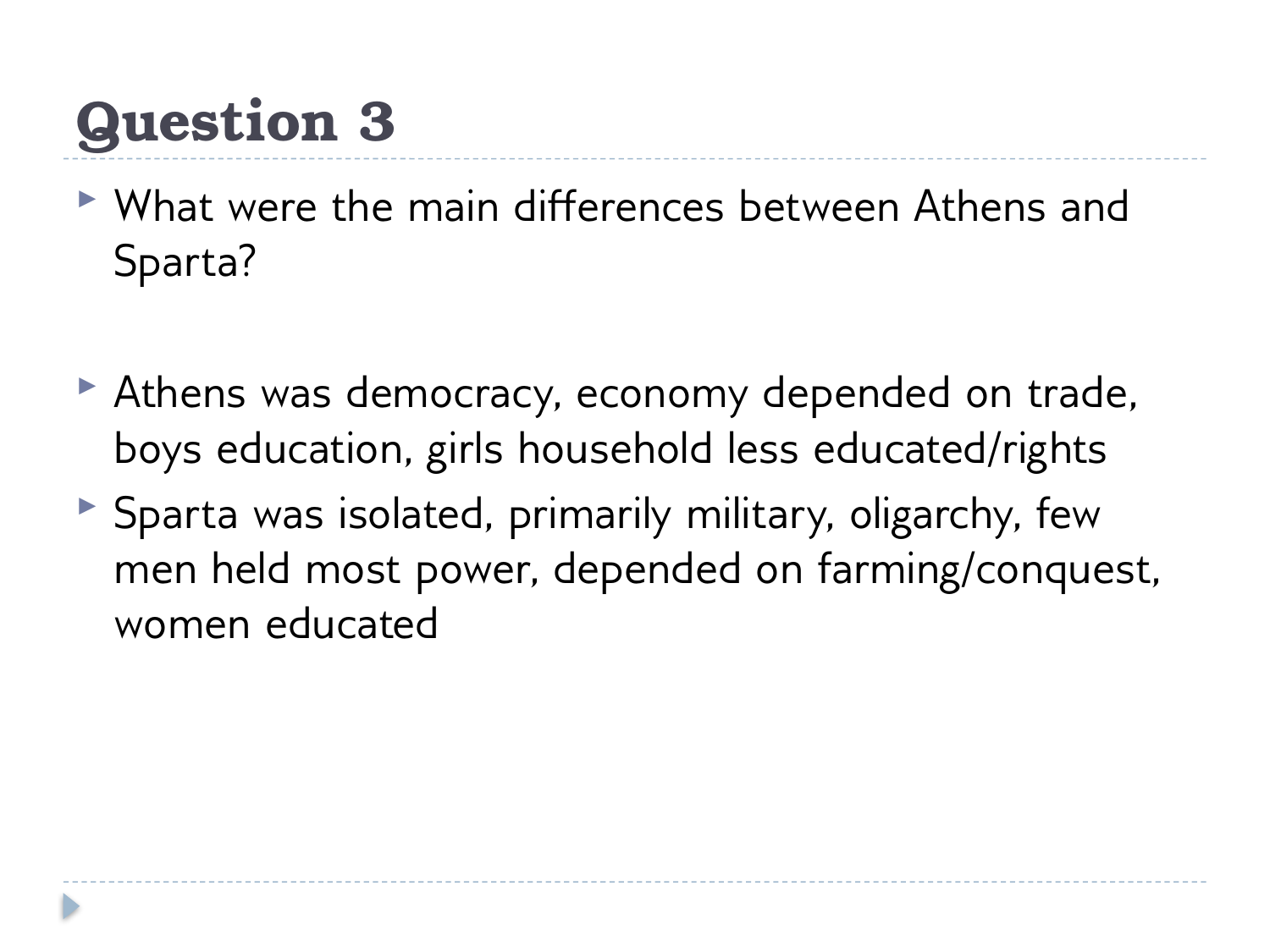

# Question 3
What were the main differences between Athens and Sparta?

Athens was democracy, economy depended on trade, boys education, girls household less educated/rights
Sparta was isolated, primarily military, oligarchy, few men held most power, depended on farming/conquest, women educated